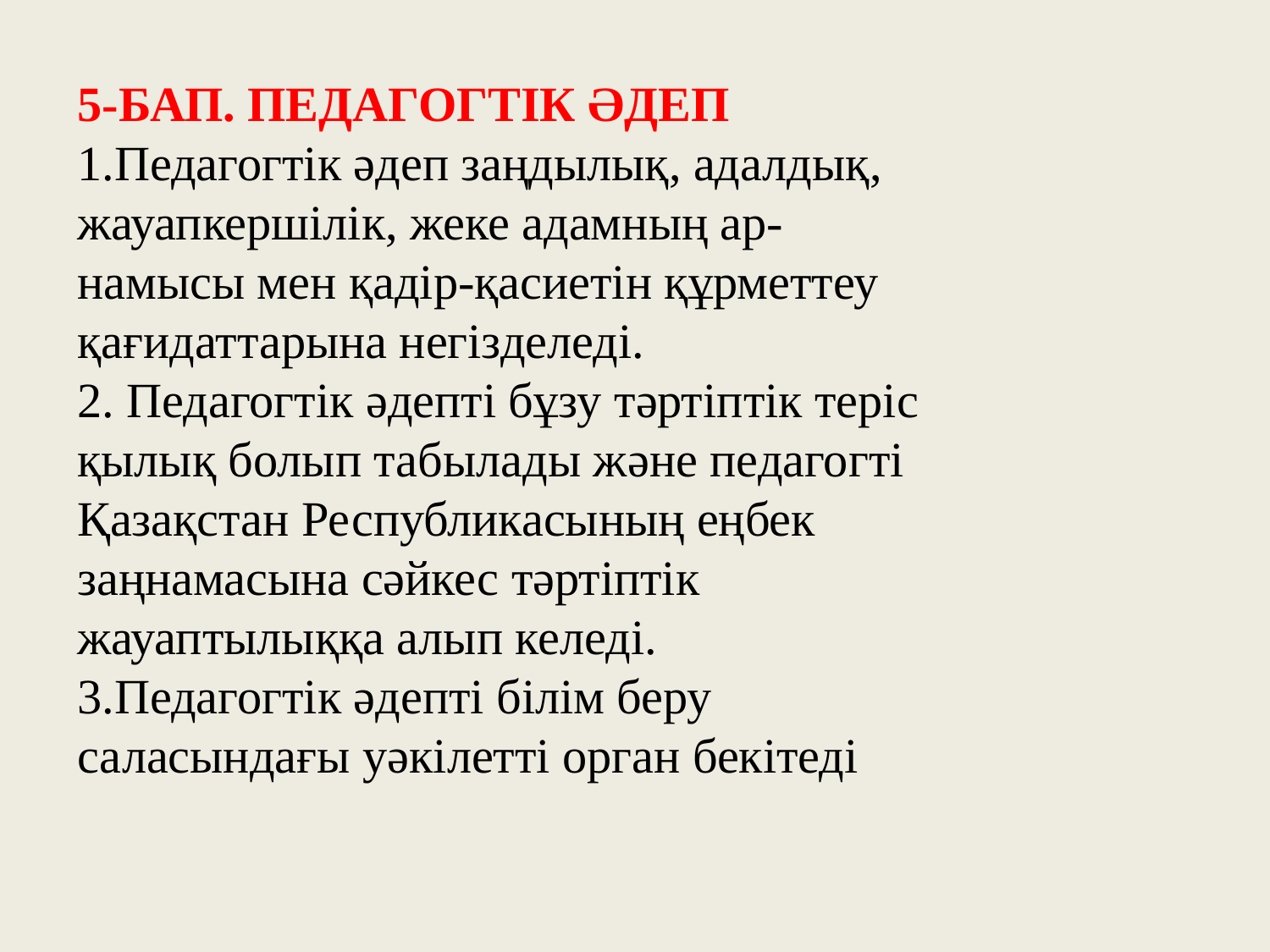

5-БАП. ПЕДАГОГТІК ƏДЕП
1.Педагогтік əдеп заңдылық, адалдық, жауапкершілік, жеке адамның ар-намысы мен қадір-қасиетін құрметтеу қағидаттарына негізделеді.
2. Педагогтік əдепті бұзу тəртіптік теріс қылық болып табылады жəне педагогті Қазақстан Республикасының еңбек заңнамасына сəйкес тəртіптік жауаптылыққа алып келеді.
3.Педагогтік əдепті білім беру саласындағы уəкілетті орган бекітеді